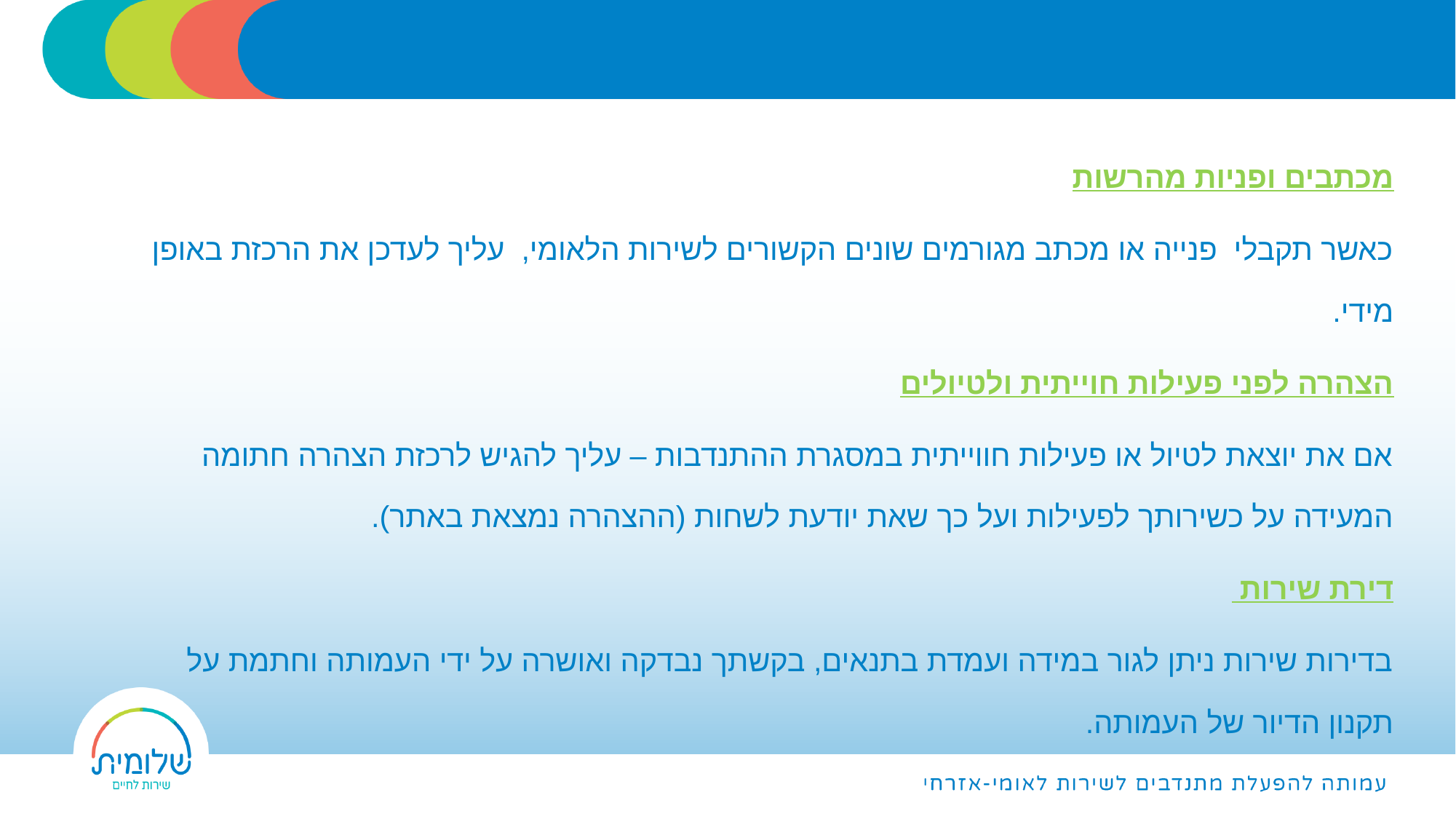

מכתבים ופניות מהרשות
כאשר תקבלי  פנייה או מכתב מגורמים שונים הקשורים לשירות הלאומי,  עליך לעדכן את הרכזת באופן מידי.
הצהרה לפני פעילות חוייתית ולטיולים
אם את יוצאת לטיול או פעילות חווייתית במסגרת ההתנדבות – עליך להגיש לרכזת הצהרה חתומה המעידה על כשירותך לפעילות ועל כך שאת יודעת לשחות (ההצהרה נמצאת באתר).
דירת שירות
בדירות שירות ניתן לגור במידה ועמדת בתנאים, בקשתך נבדקה ואושרה על ידי העמותה וחתמת על תקנון הדיור של העמותה.